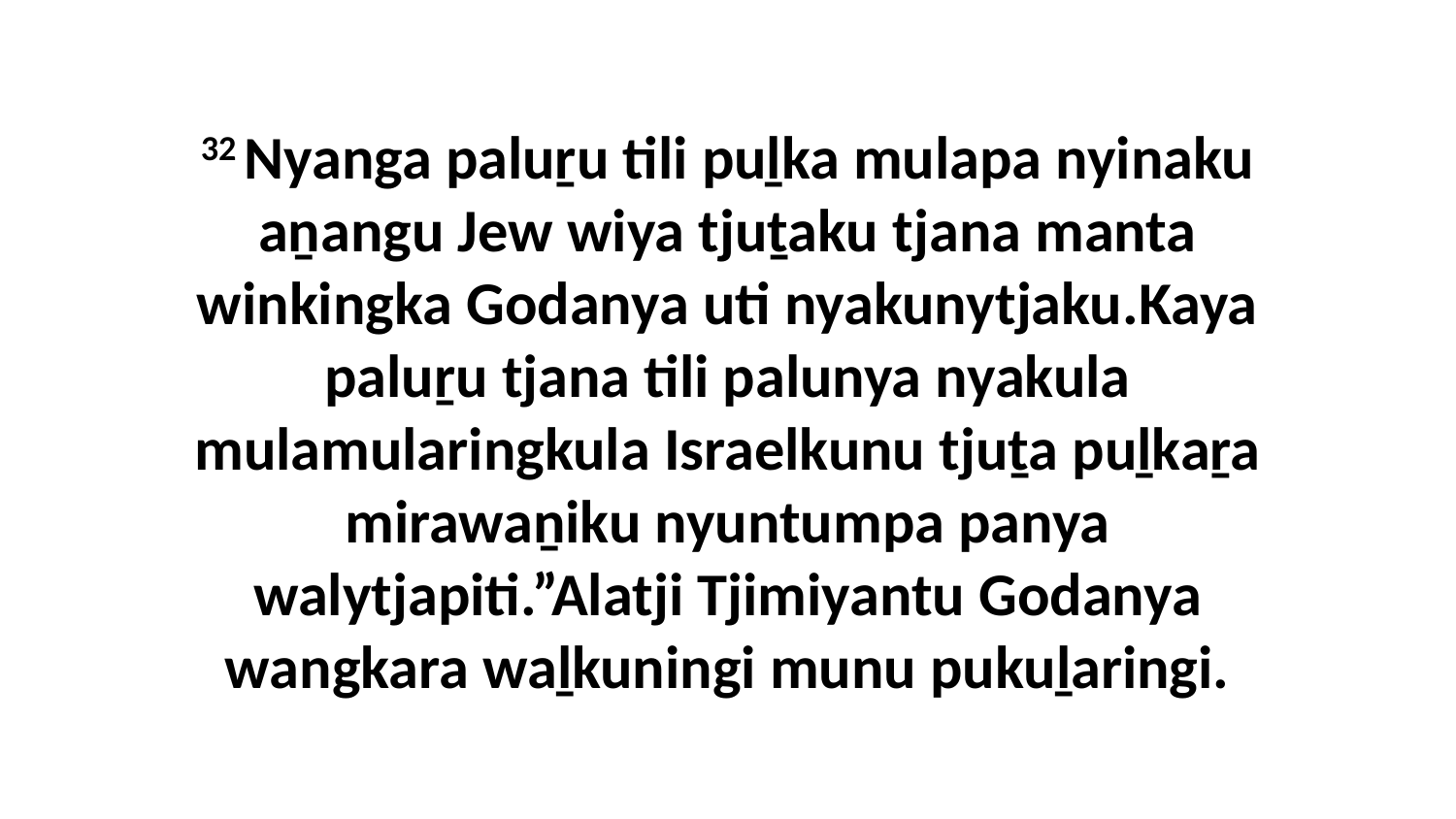

32 Nyanga paluṟu tili puḻka mulapa nyinaku aṉangu Jew wiya tjuṯaku tjana manta winkingka Godanya uti nyakunytjaku.Kaya paluṟu tjana tili palunya nyakula mulamularingkula Israelkunu tjuṯa puḻkaṟa mirawaṉiku nyuntumpa panya walytjapiti.”Alatji Tjimiyantu Godanya wangkara waḻkuningi munu pukuḻaringi.